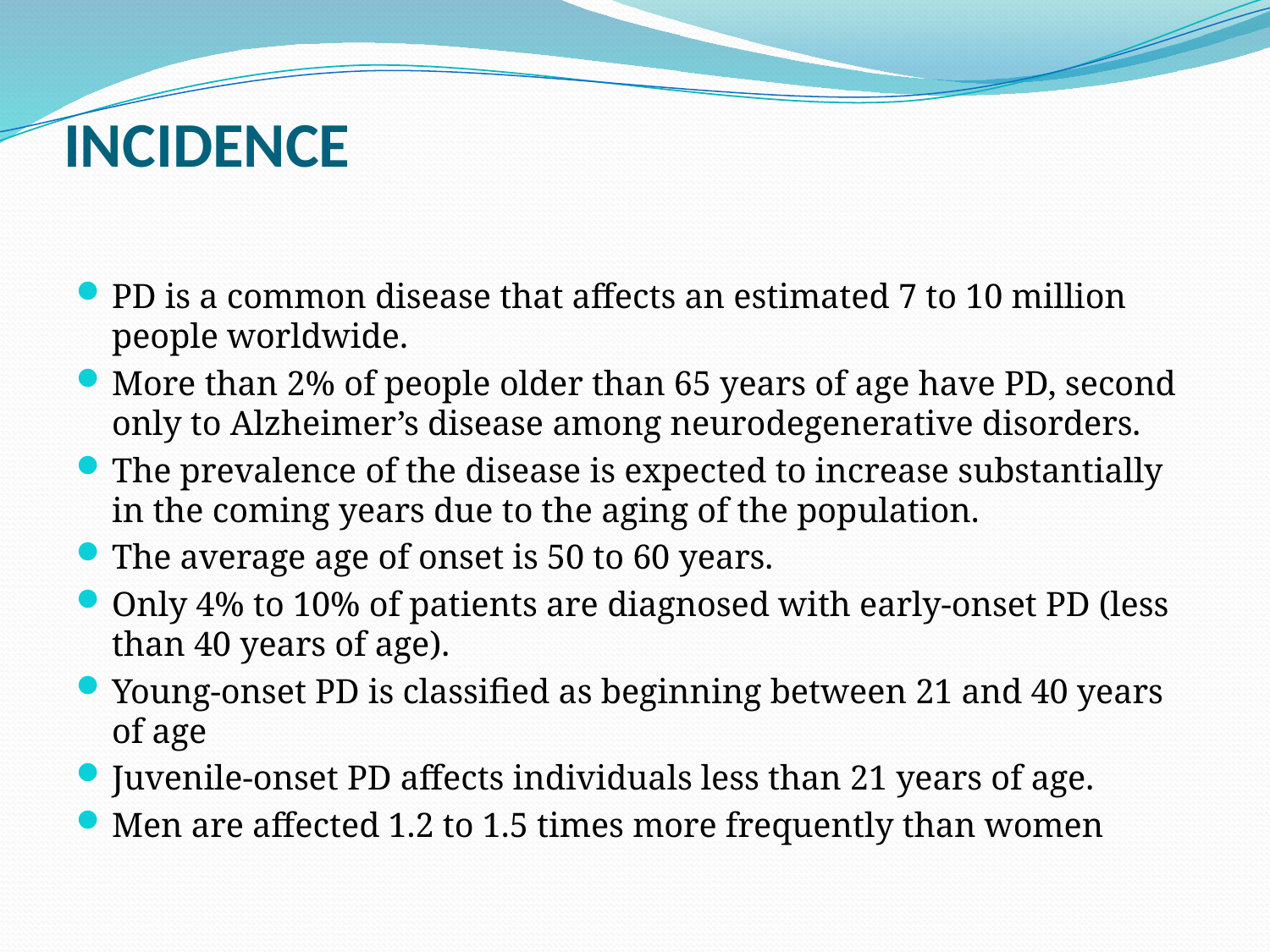

# INCIDENCE
PD is a common disease that affects an estimated 7 to 10 million people worldwide.
More than 2% of people older than 65 years of age have PD, second only to Alzheimer’s disease among neurodegenerative disorders.
The prevalence of the disease is expected to increase substantially in the coming years due to the aging of the population.
The average age of onset is 50 to 60 years.
Only 4% to 10% of patients are diagnosed with early-onset PD (less than 40 years of age).
Young-onset PD is classified as beginning between 21 and 40 years of age
Juvenile-onset PD affects individuals less than 21 years of age.
Men are affected 1.2 to 1.5 times more frequently than women